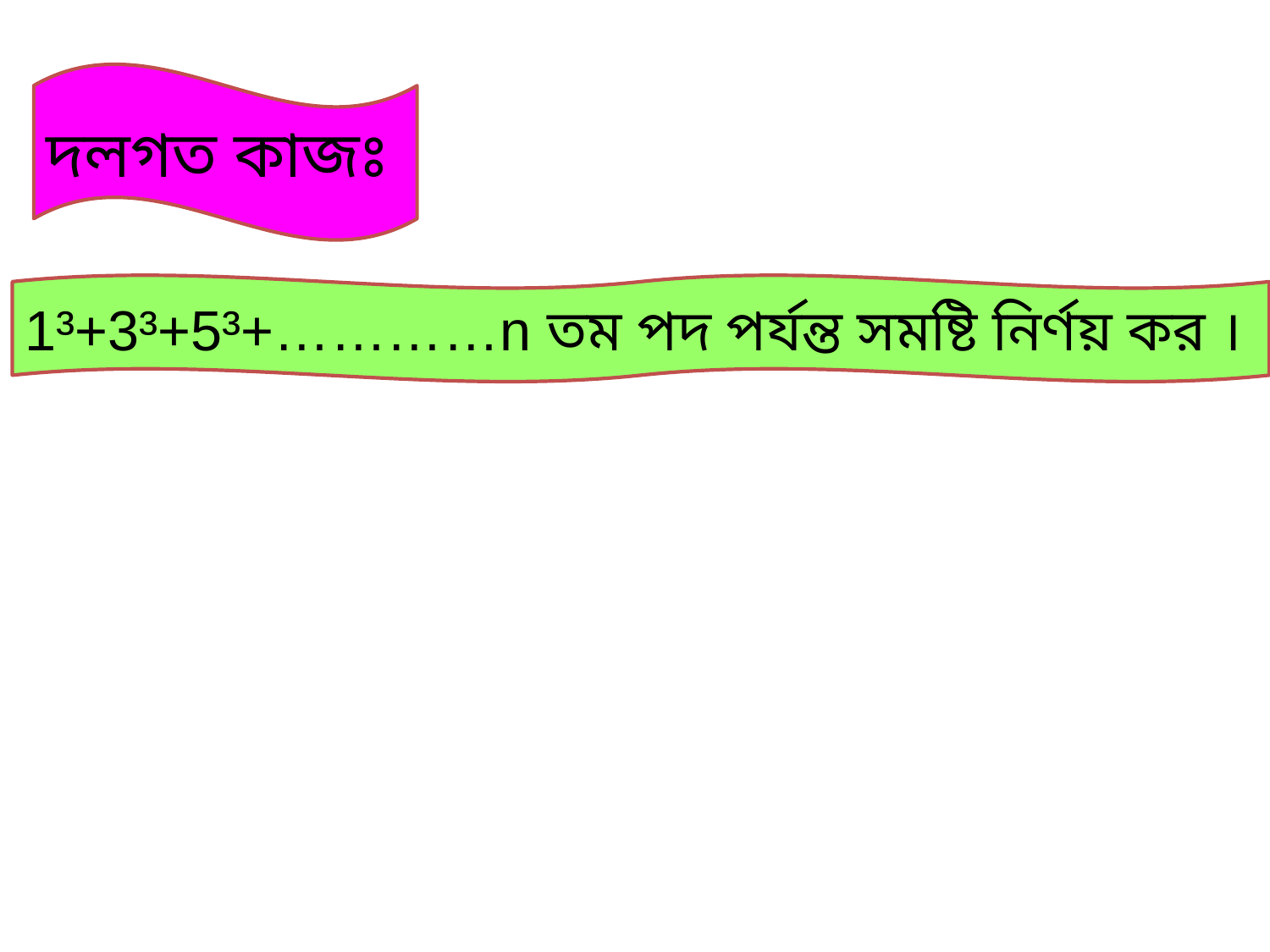

দলগত কাজঃ
1³+3³+5³+…………n তম পদ পর্যন্ত সমষ্টি নির্ণয় কর ।